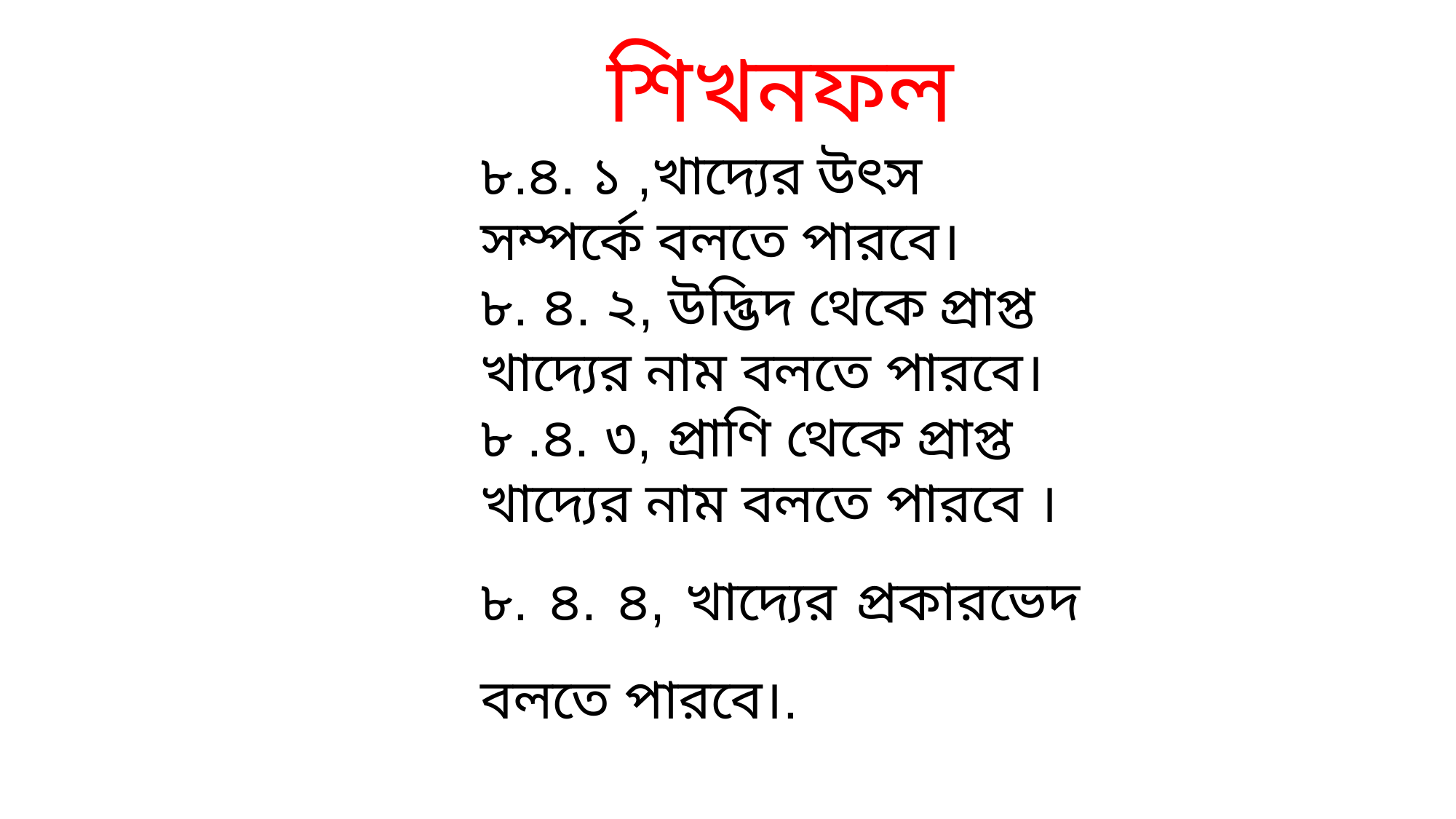

শিখনফল
৮.৪. ১ ,খাদ্যের উৎস সম্পর্কে বলতে পারবে।
৮. ৪. ২, উদ্ভিদ থেকে প্রাপ্ত খাদ্যের নাম বলতে পারবে।
৮ .৪. ৩, প্রাণি থেকে প্রাপ্ত খাদ্যের নাম বলতে পারবে ।
৮. ৪. ৪, খাদ্যের প্রকারভেদ বলতে পারবে।.